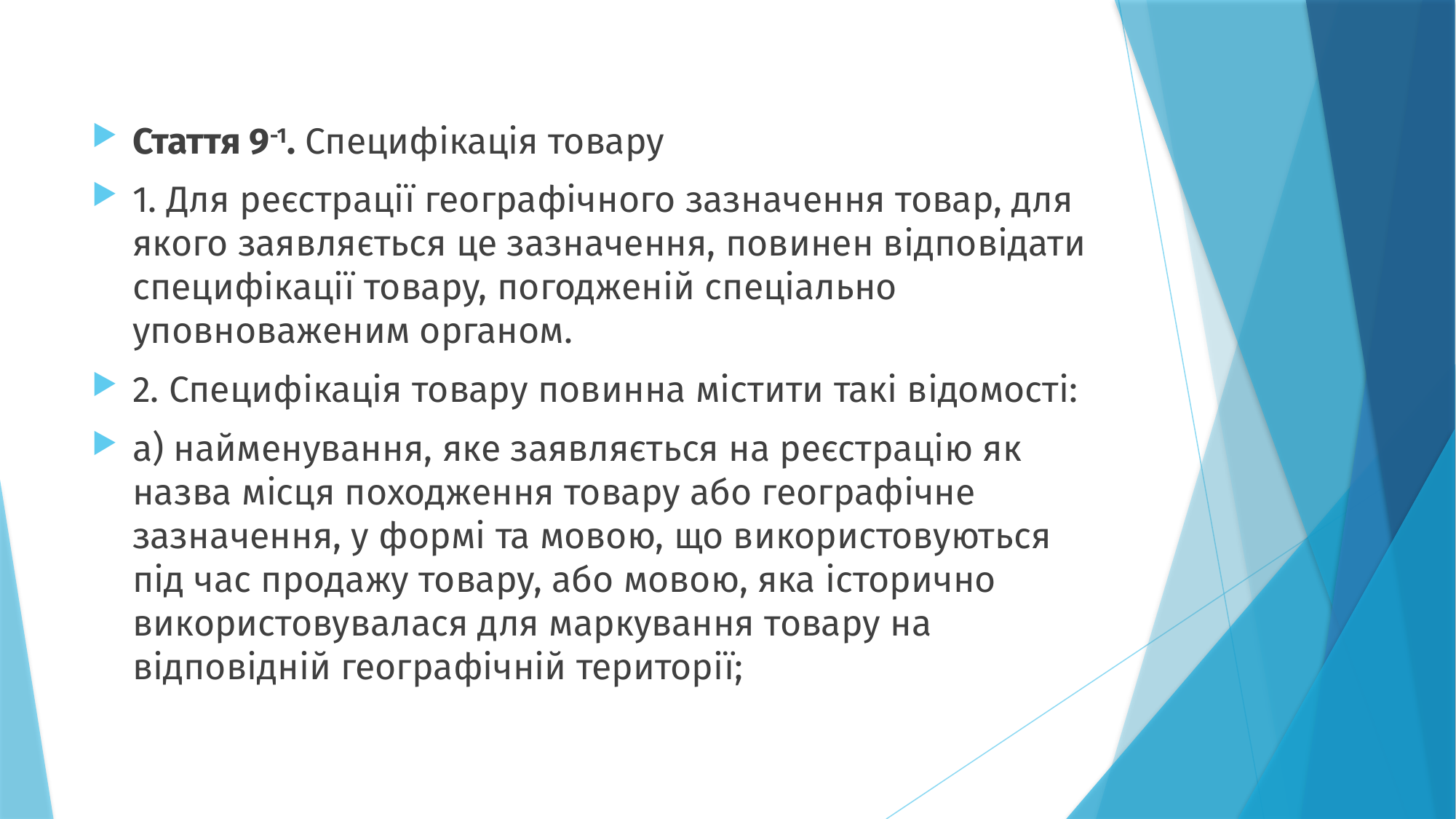

Стаття 9-1. Специфікація товару
1. Для реєстрації географічного зазначення товар, для якого заявляється це зазначення, повинен відповідати специфікації товару, погодженій спеціально уповноваженим органом.
2. Специфікація товару повинна містити такі відомості:
а) найменування, яке заявляється на реєстрацію як назва місця походження товару або географічне зазначення, у формі та мовою, що використовуються під час продажу товару, або мовою, яка історично використовувалася для маркування товару на відповідній географічній території;